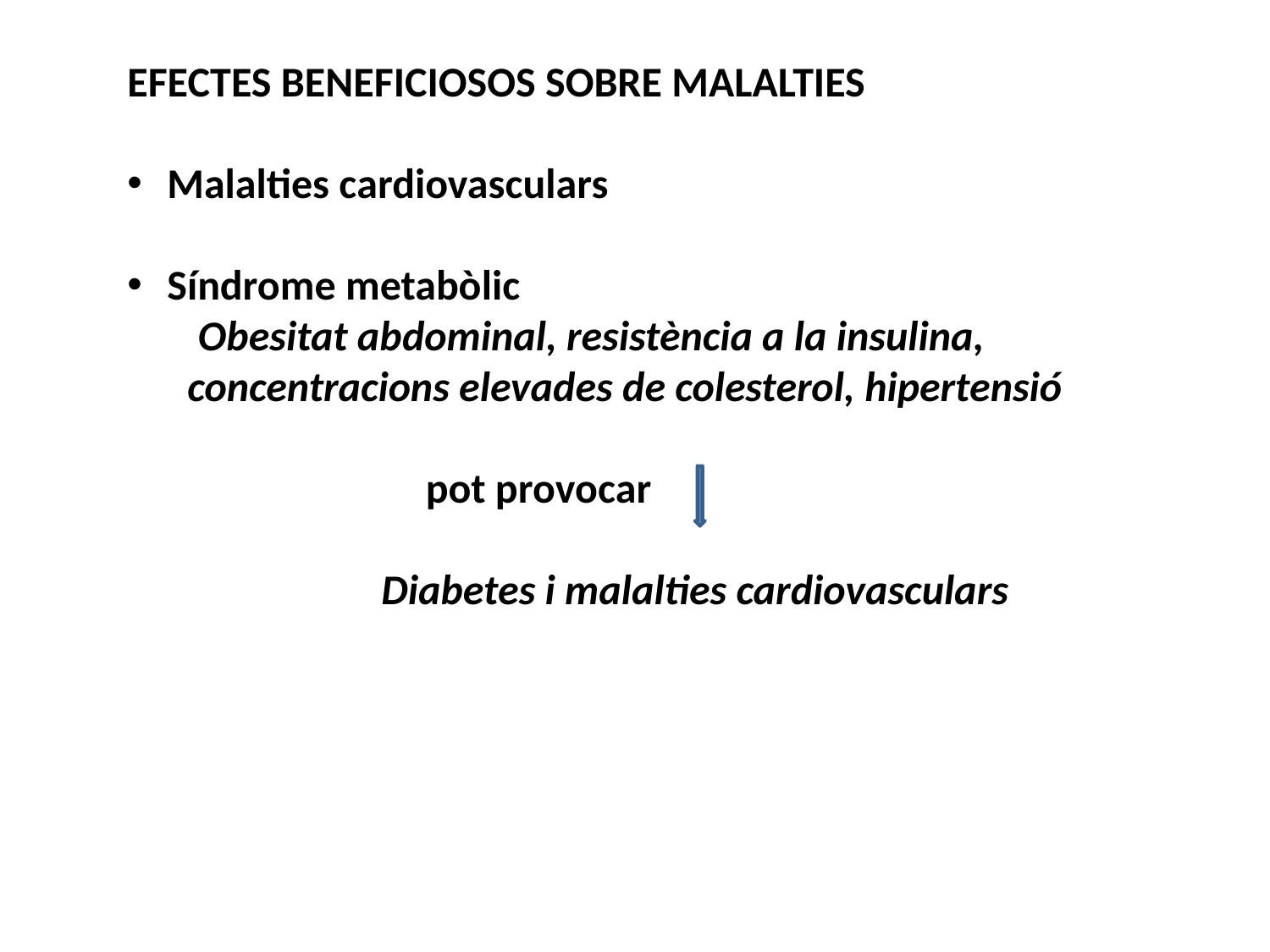

EFECTES BENEFICIOSOS SOBRE MALALTIES

Malalties cardiovasculars

Síndrome metabòlic
Obesitat abdominal, resistència a la insulina,        concentracions elevades de colesterol, hipertensió

	                  pot provocar

		Diabetes i malalties cardiovasculars